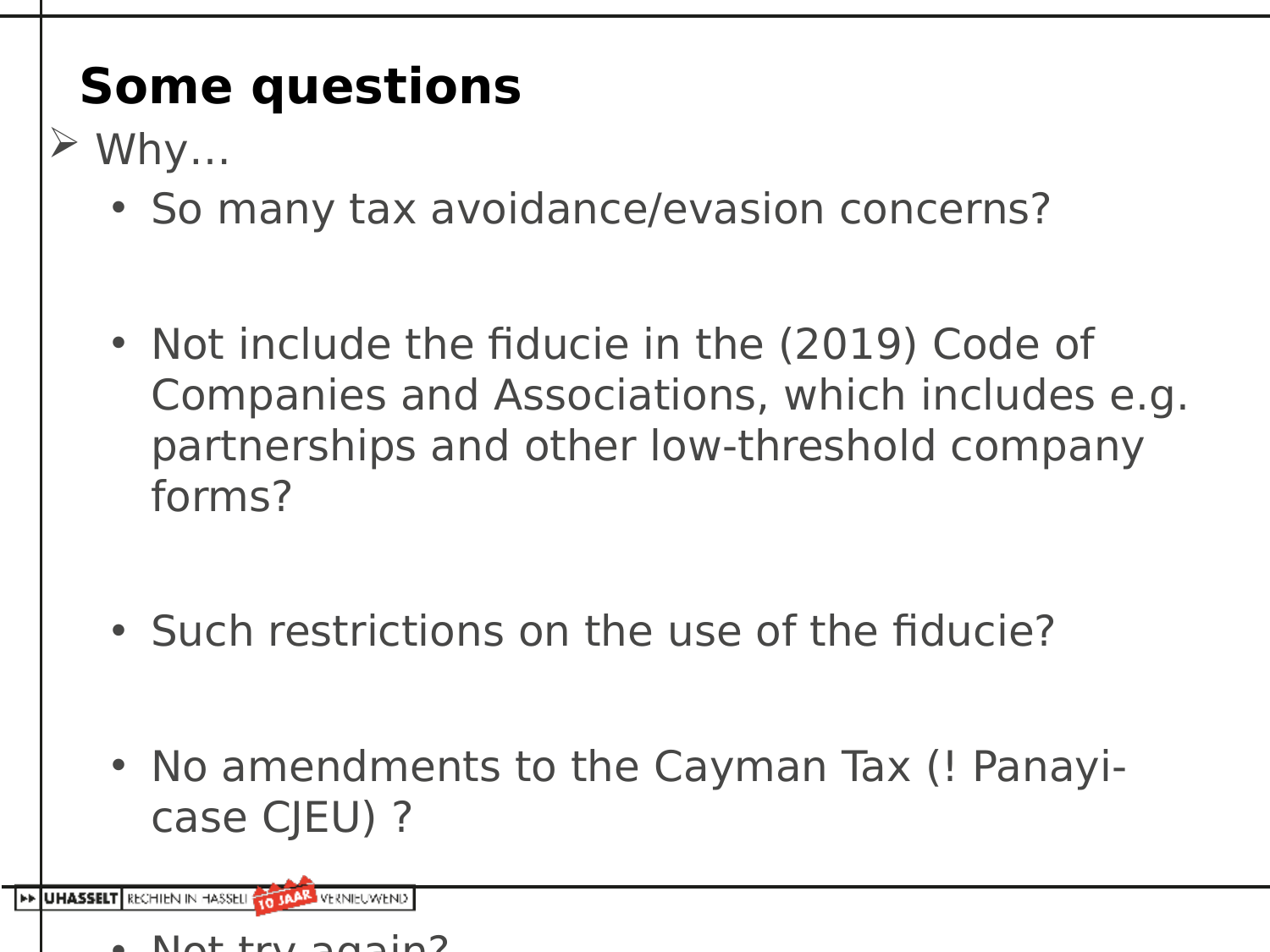

# Some questions
Why…
So many tax avoidance/evasion concerns?

Not include the fiducie in the (2019) Code of Companies and Associations, which includes e.g. partnerships and other low-threshold company forms?

Such restrictions on the use of the fiducie?

No amendments to the Cayman Tax (! Panayi-case CJEU) ?

Not try again?